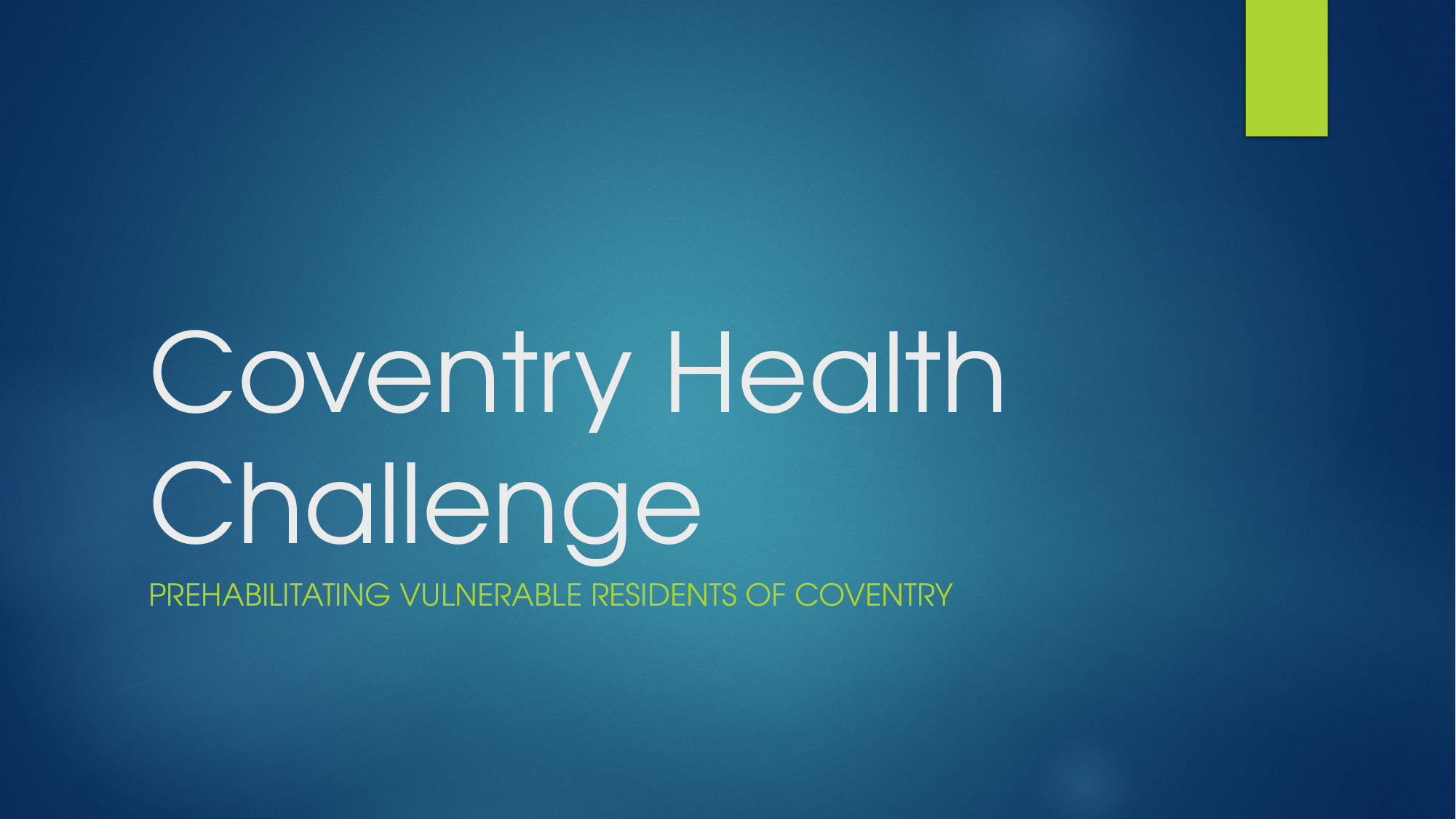

# Coventry Health Challenge
Prehabilitating vulnerable residents of coventry